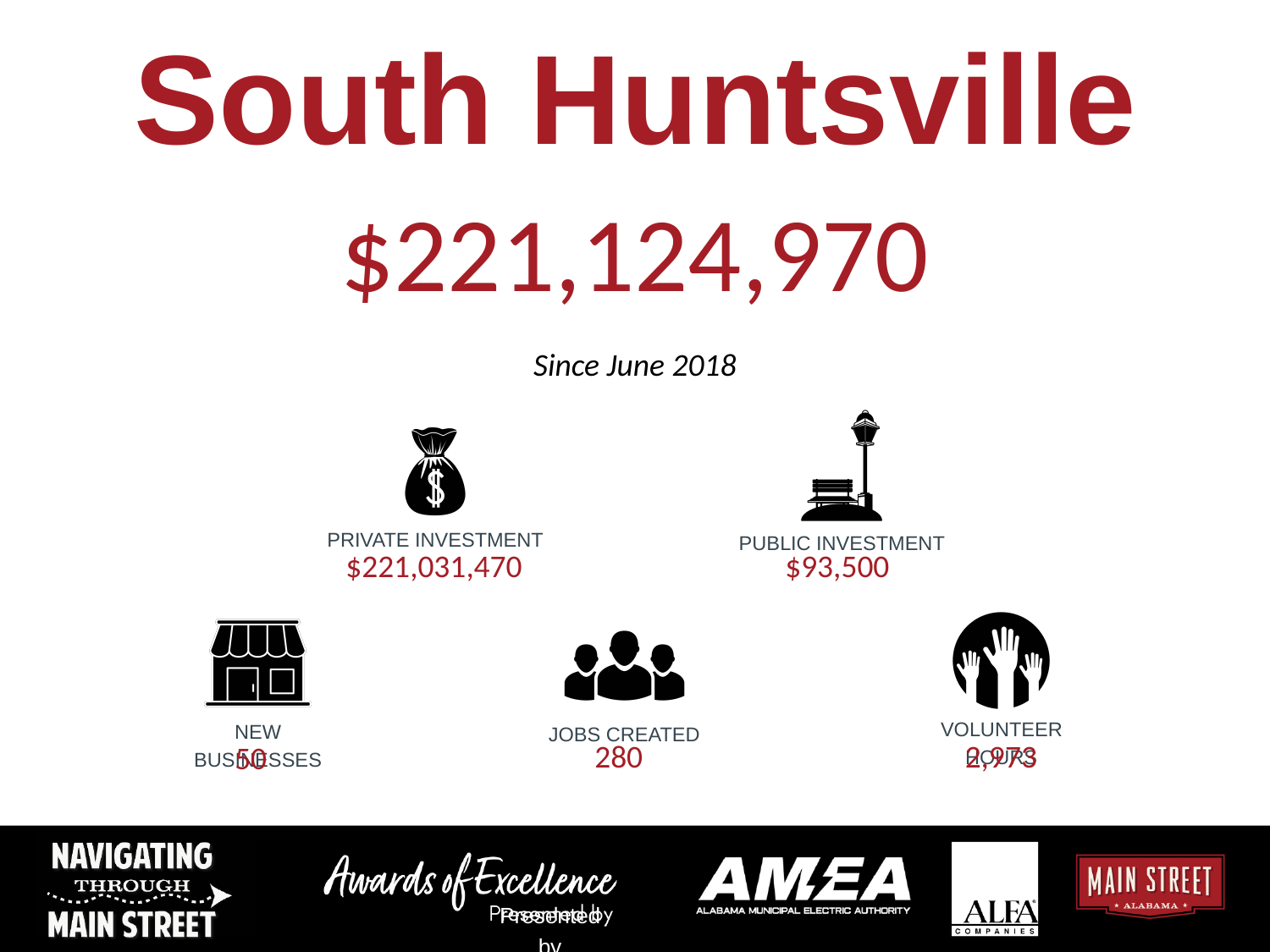

South Huntsville
$221,124,970
Since June 2018

PRIVATE INVESTMENT
PUBLIC INVESTMENT
$221,031,470
$93,500

VOLUNTEER HOURS
NEW BUSINESSES
JOBS CREATED
280
2,973
50
Presented by